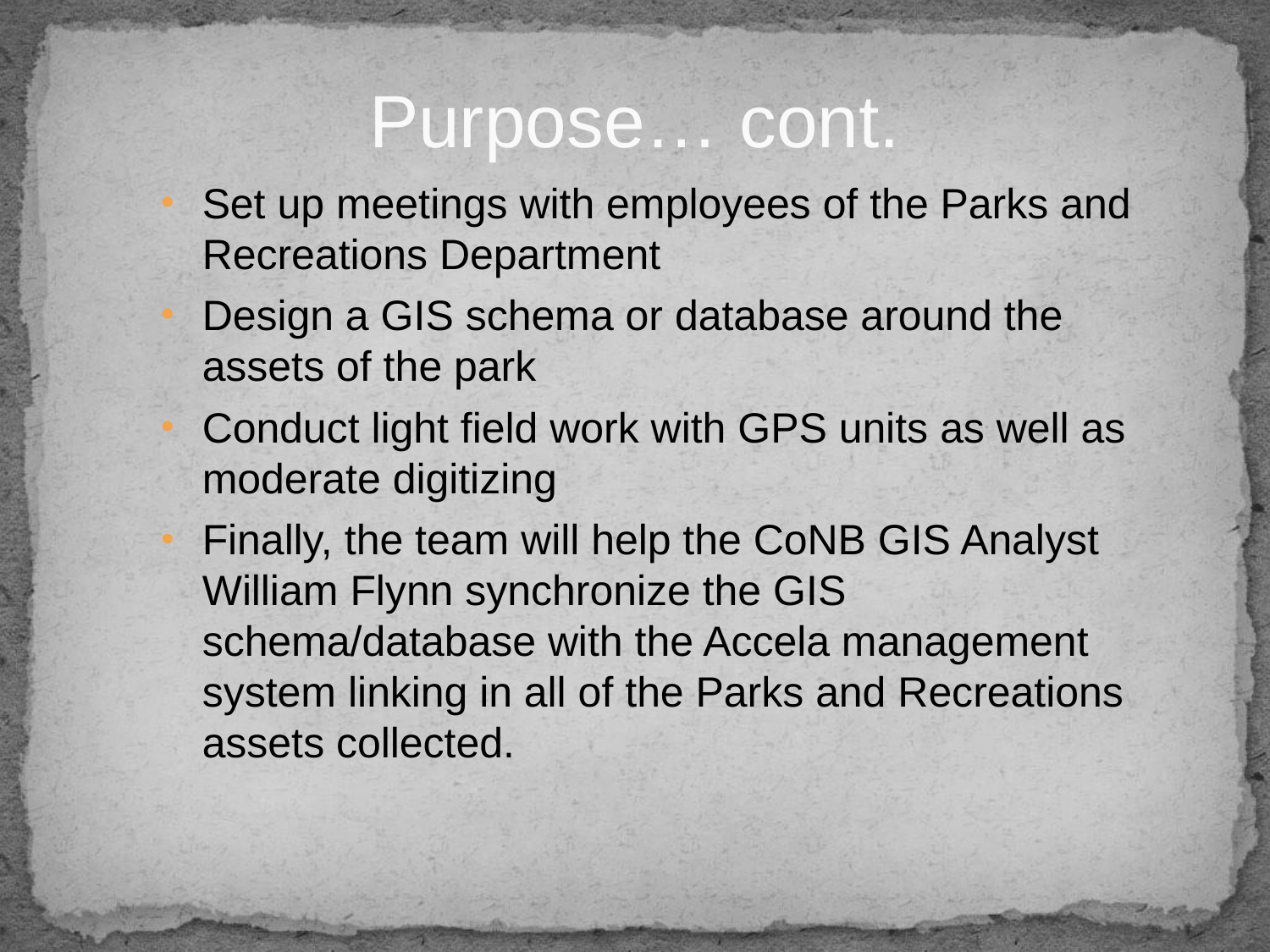

Set up meetings with employees of the Parks and Recreations Department
Design a GIS schema or database around the assets of the park
Conduct light field work with GPS units as well as moderate digitizing
Finally, the team will help the CoNB GIS Analyst William Flynn synchronize the GIS schema/database with the Accela management system linking in all of the Parks and Recreations assets collected.
# Purpose… cont.